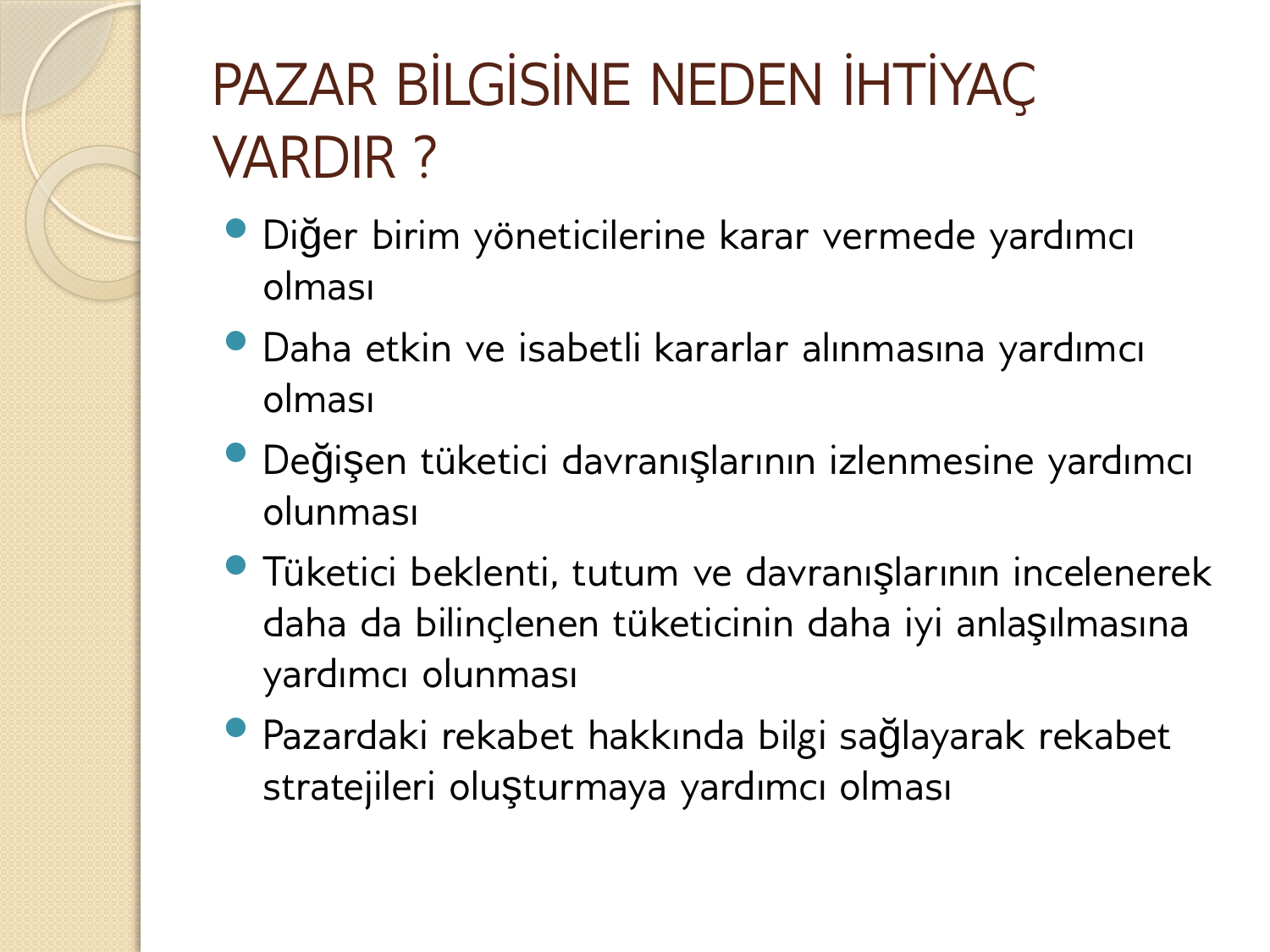

# PAZAR BİLGİSİNE NEDEN İHTİYAÇ VARDIR ?
Diğer birim yöneticilerine karar vermede yardımcı olması
Daha etkin ve isabetli kararlar alınmasına yardımcı olması
Değişen tüketici davranışlarının izlenmesine yardımcı olunması
Tüketici beklenti, tutum ve davranışlarının incelenerek daha da bilinçlenen tüketicinin daha iyi anlaşılmasına yardımcı olunması
Pazardaki rekabet hakkında bilgi sağlayarak rekabet stratejileri oluşturmaya yardımcı olması